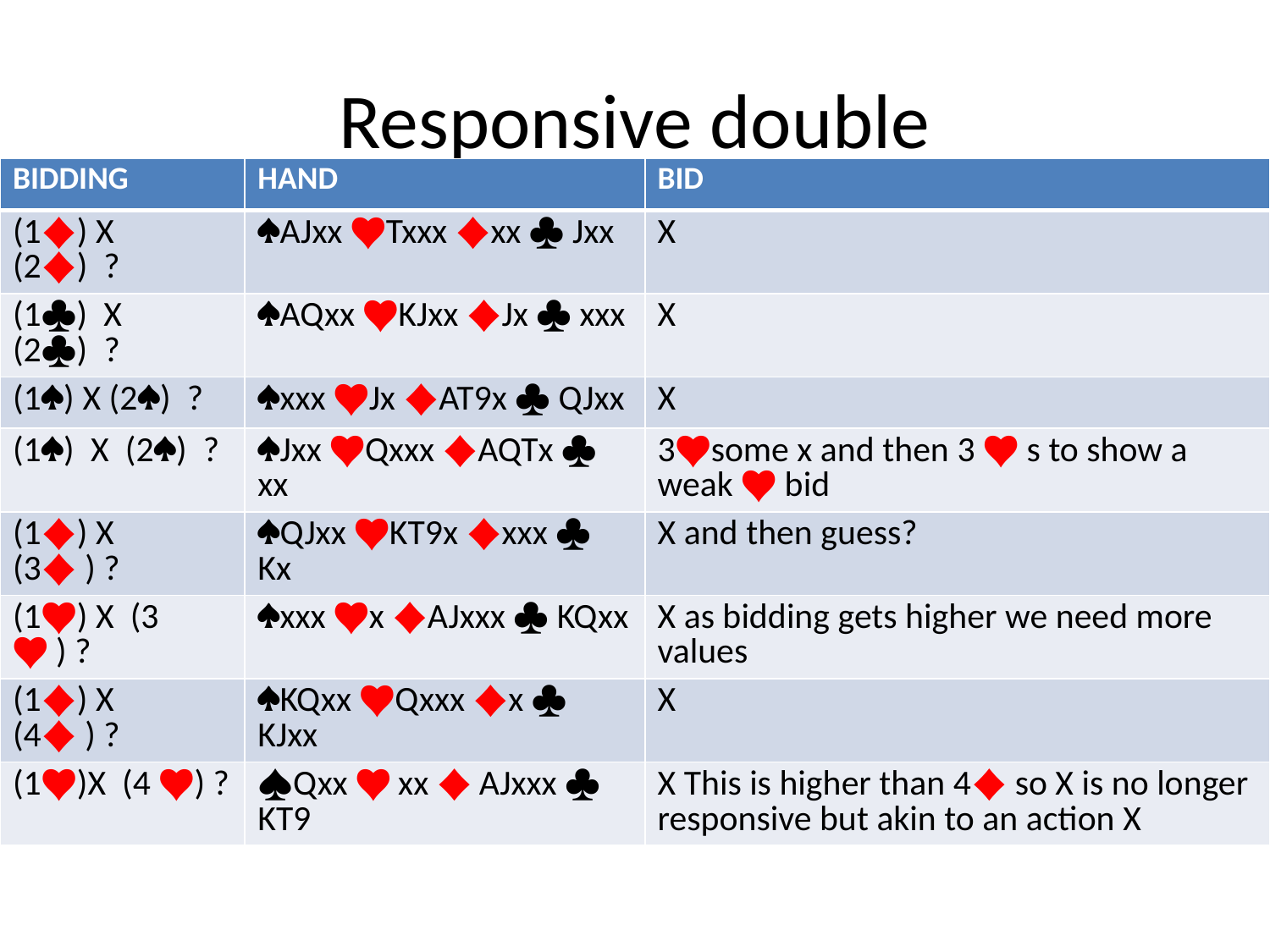

# Responsive double
| BIDDING | HAND | BID |
| --- | --- | --- |
| (1♦) X (2♦) ? | ♠AJxx ♥Txxx ♦xx ♣ Jxx | X |
| (1♣) X (2♣) ? | ♠AQxx ♥KJxx ♦Jx ♣ xxx | X |
| (1♠) X (2♠) ? | ♠xxx ♥Jx ♦AT9x ♣ QJxx | X |
| (1♠) X (2♠) ? | ♠Jxx ♥Qxxx ♦AQTx ♣ xx | 3♥some x and then 3 ♥ s to show a weak ♥ bid |
| (1♦) X (3♦ ) ? | ♠QJxx ♥KT9x ♦xxx ♣ Kx | X and then guess? |
| (1♥) X (3 ♥ ) ? | ♠xxx ♥x ♦AJxxx ♣ KQxx | X as bidding gets higher we need more values |
| (1♦) X (4♦ ) ? | ♠KQxx ♥Qxxx ♦x ♣ KJxx | X |
| (1♥)X (4 ♥) ? | ♠Qxx ♥ xx ♦ AJxxx ♣ KT9 | X This is higher than 4♦ so X is no longer responsive but akin to an action X |